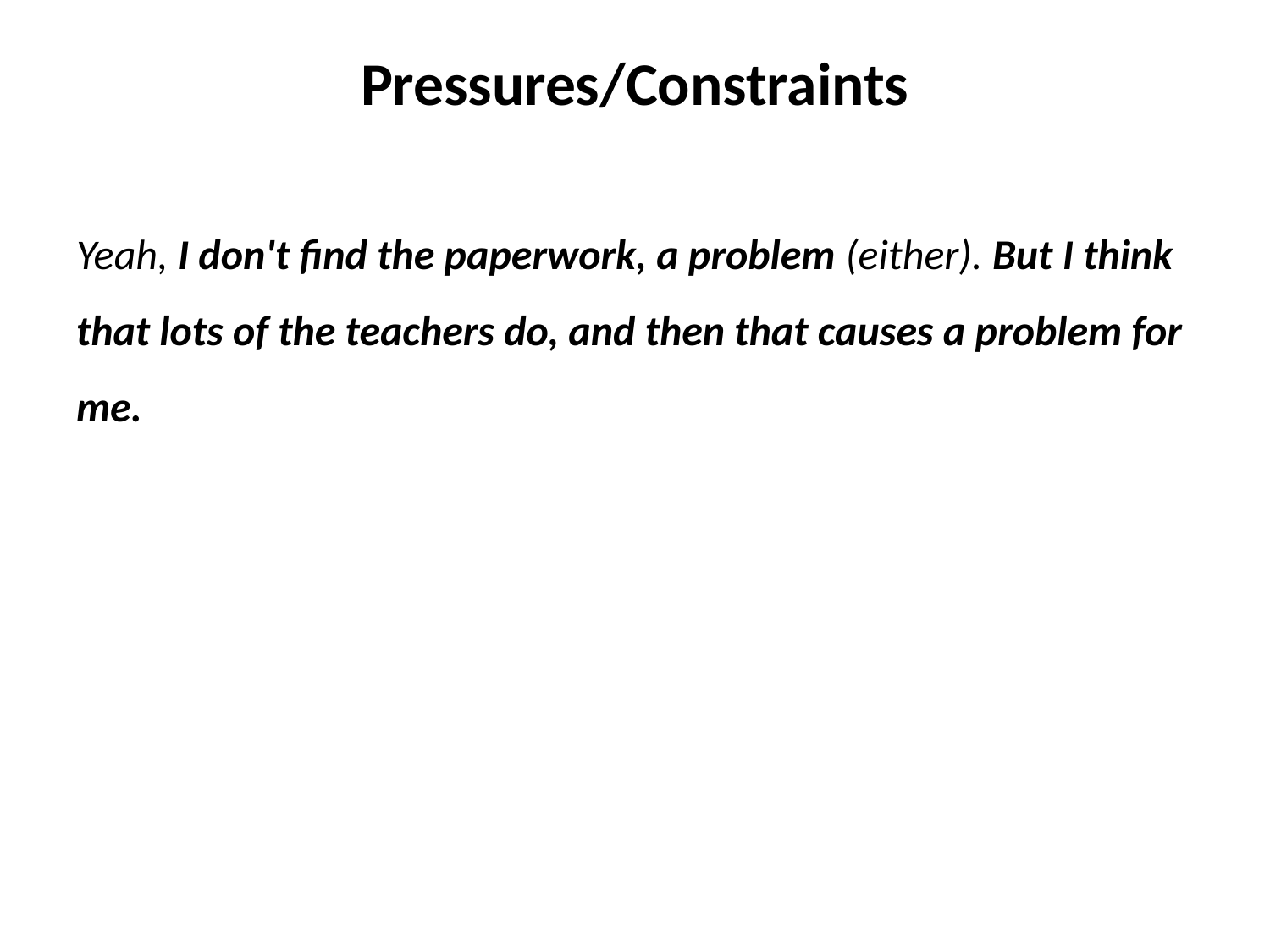

# Pressures/Constraints

Yeah, I don't find the paperwork, a problem (either). But I think that lots of the teachers do, and then that causes a problem for me.